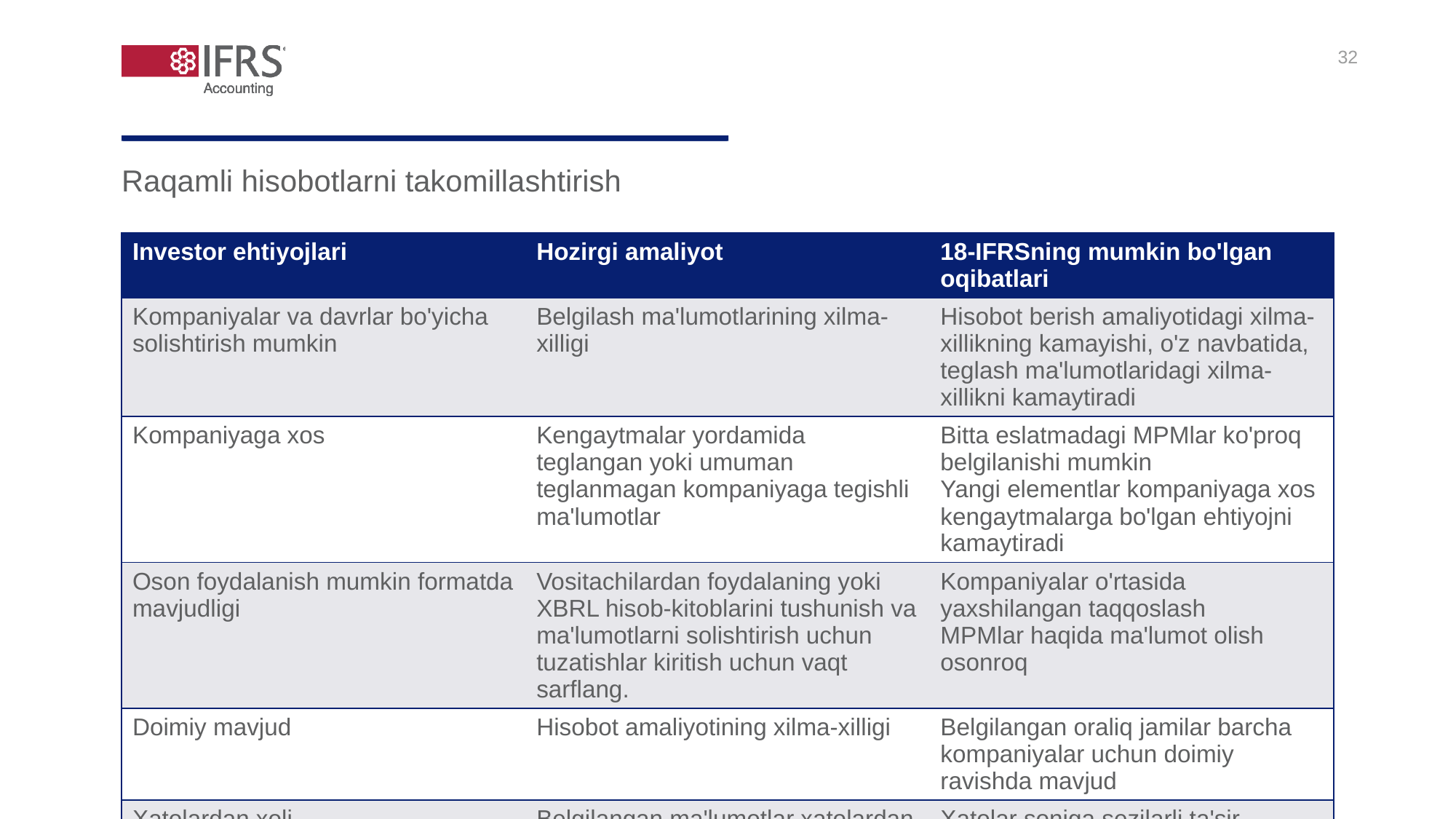

32
Raqamli hisobotlarni takomillashtirish
| Investor ehtiyojlari | Hozirgi amaliyot | 18-IFRSning mumkin bo'lgan oqibatlari |
| --- | --- | --- |
| Kompaniyalar va davrlar bo'yicha solishtirish mumkin | Belgilash ma'lumotlarining xilma-xilligi | Hisobot berish amaliyotidagi xilma-xillikning kamayishi, o'z navbatida, teglash ma'lumotlaridagi xilma-xillikni kamaytiradi |
| Kompaniyaga xos | Kengaytmalar yordamida teglangan yoki umuman teglanmagan kompaniyaga tegishli ma'lumotlar | Bitta eslatmadagi MPMlar ko'proq belgilanishi mumkin Yangi elementlar kompaniyaga xos kengaytmalarga bo'lgan ehtiyojni kamaytiradi |
| Oson foydalanish mumkin formatda mavjudligi | Vositachilardan foydalaning yoki XBRL hisob-kitoblarini tushunish va ma'lumotlarni solishtirish uchun tuzatishlar kiritish uchun vaqt sarflang. | Kompaniyalar o'rtasida yaxshilangan taqqoslash MPMlar haqida ma'lumot olish osonroq |
| Doimiy mavjud | Hisobot amaliyotining xilma-xilligi | Belgilangan oraliq jamilar barcha kompaniyalar uchun doimiy ravishda mavjud |
| Xatolardan xoli | Belgilangan ma'lumotlar xatolardan xoli emas | Xatolar soniga sezilarli ta'sir ko'rsatmaydi |